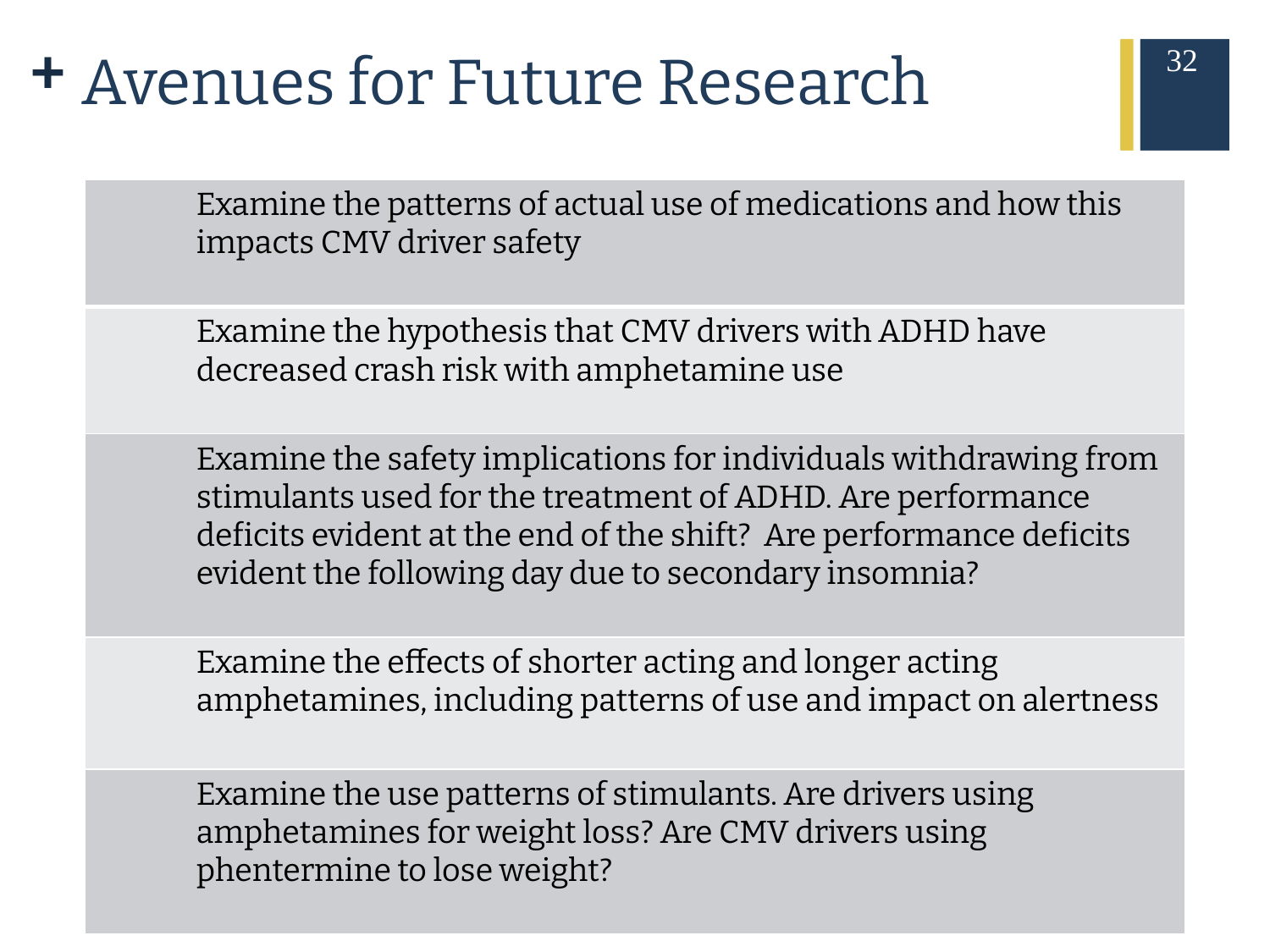

32
# Avenues for Future Research
|  | Examine the patterns of actual use of medications and how this impacts CMV driver safety |
| --- | --- |
|  | Examine the hypothesis that CMV drivers with ADHD have decreased crash risk with amphetamine use |
|  | Examine the safety implications for individuals withdrawing from stimulants used for the treatment of ADHD. Are performance deficits evident at the end of the shift? Are performance deficits evident the following day due to secondary insomnia? |
|  | Examine the effects of shorter acting and longer acting amphetamines, including patterns of use and impact on alertness |
|  | Examine the use patterns of stimulants. Are drivers using amphetamines for weight loss? Are CMV drivers using phentermine to lose weight? |